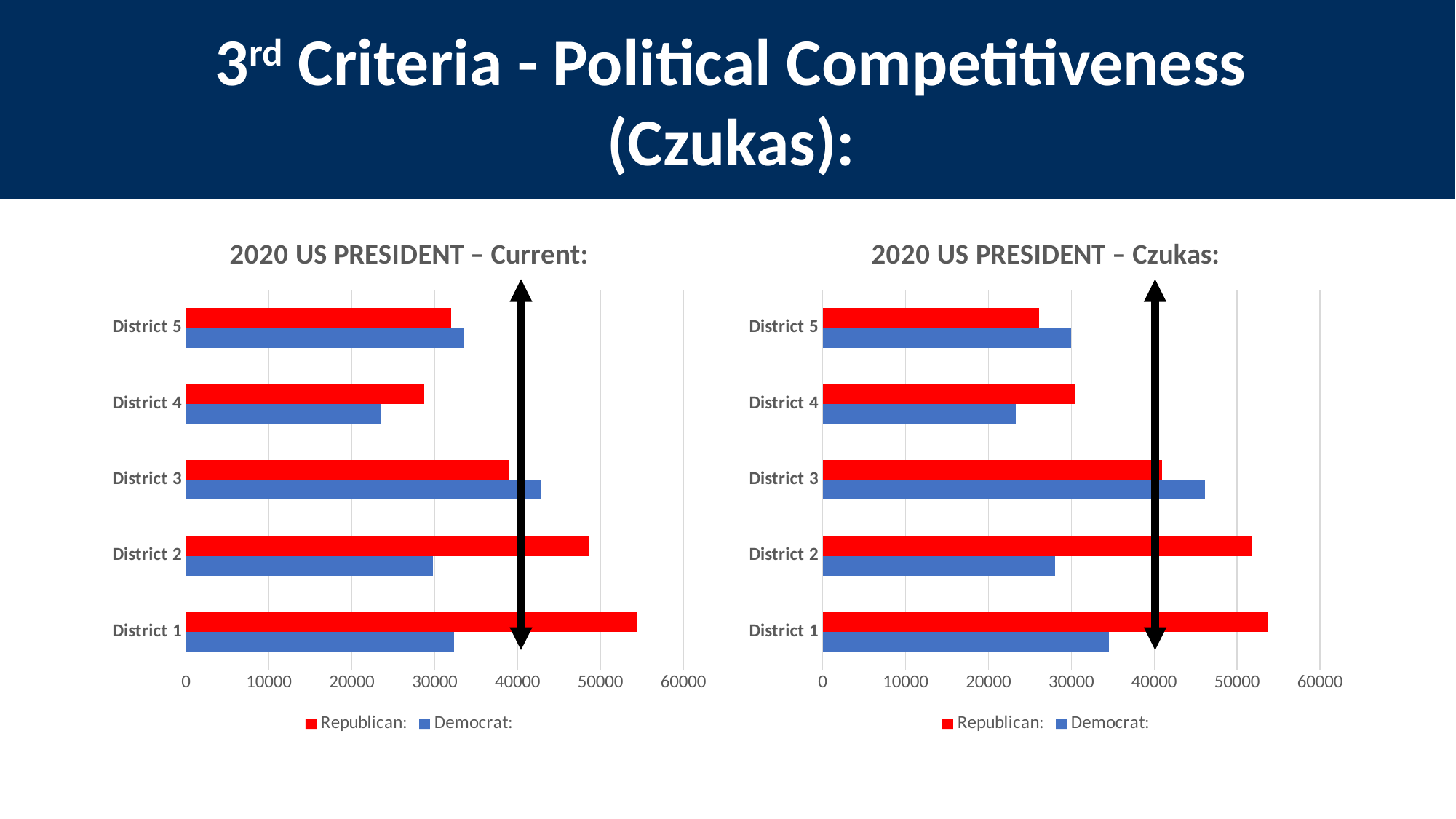

3rd Criteria - Political Competitiveness
(Czukas):

### Chart: 2020 US PRESIDENT – Current:

| Category | Democrat: | Republican: |
|---|---|---|
| District 1 | 32311.0 | 54508.0 |
| District 2 | 29768.0 | 48548.0 |
| District 3 | 42842.0 | 38987.0 |
| District 4 | 23571.0 | 28779.0 |
| District 5 | 33449.0 | 32006.0 |

### Chart: 2020 US PRESIDENT – Czukas:

| Category | Democrat: | Republican: |
|---|---|---|
| District 1 | 34523.0 | 53688.0 |
| District 2 | 28077.0 | 51755.0 |
| District 3 | 46131.0 | 40911.0 |
| District 4 | 23250.0 | 30401.0 |
| District 5 | 29960.0 | 26073.0 |